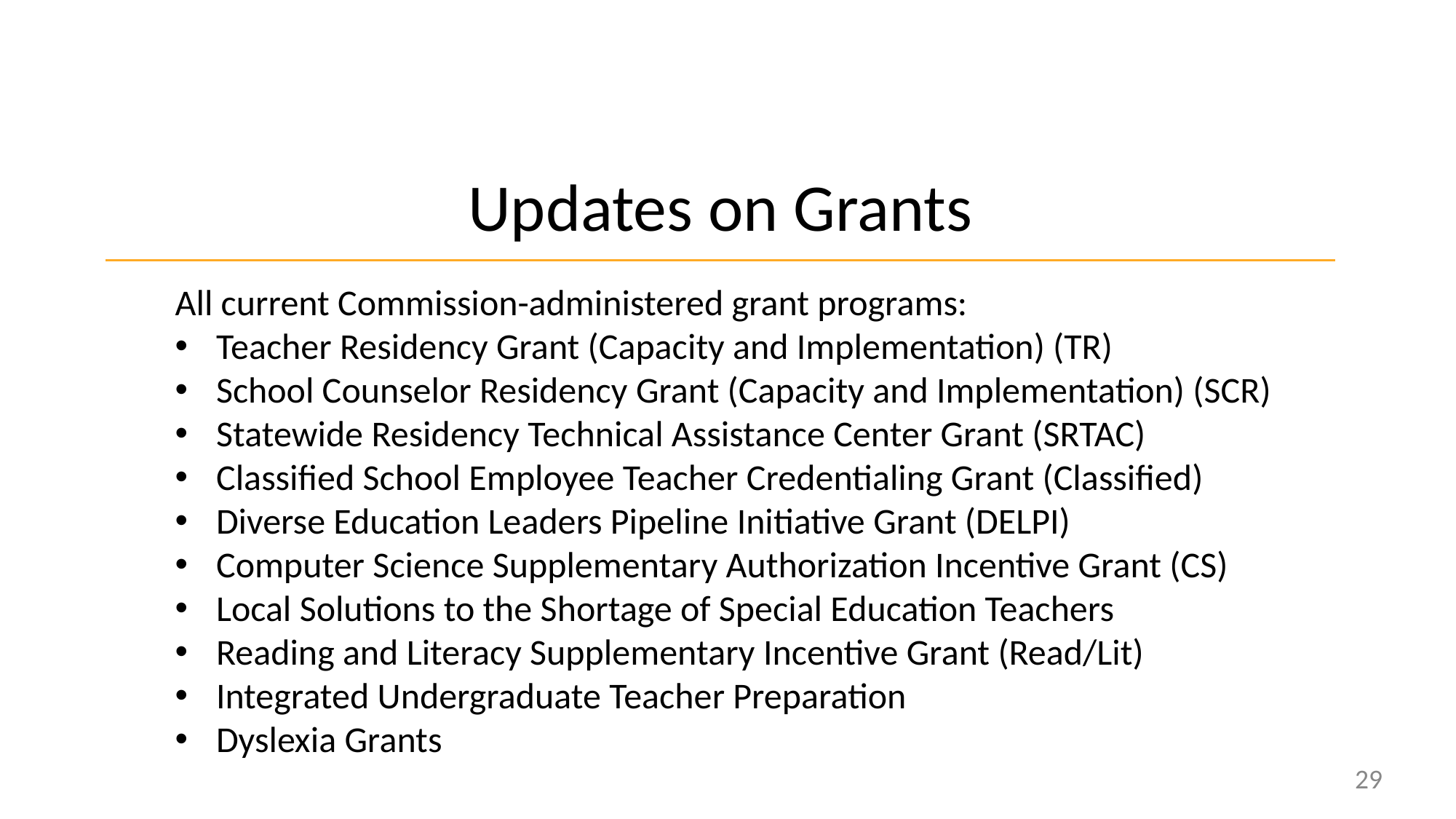

# Updates on Grants

All current Commission-administered grant programs:
Teacher Residency Grant (Capacity and Implementation) (TR)​
School Counselor Residency Grant (Capacity and Implementation) (SCR)​
Statewide Residency Technical Assistance Center Grant (SRTAC)​
Classified School Employee Teacher Credentialing Grant (Classified)​
Diverse Education Leaders Pipeline Initiative Grant (DELPI) ​
Computer Science Supplementary Authorization Incentive Grant (CS)​
Local Solutions to the Shortage of Special Education Teachers
Reading and Literacy Supplementary Incentive Grant (Read/Lit)​
Integrated Undergraduate Teacher Preparation
Dyslexia Grants
29